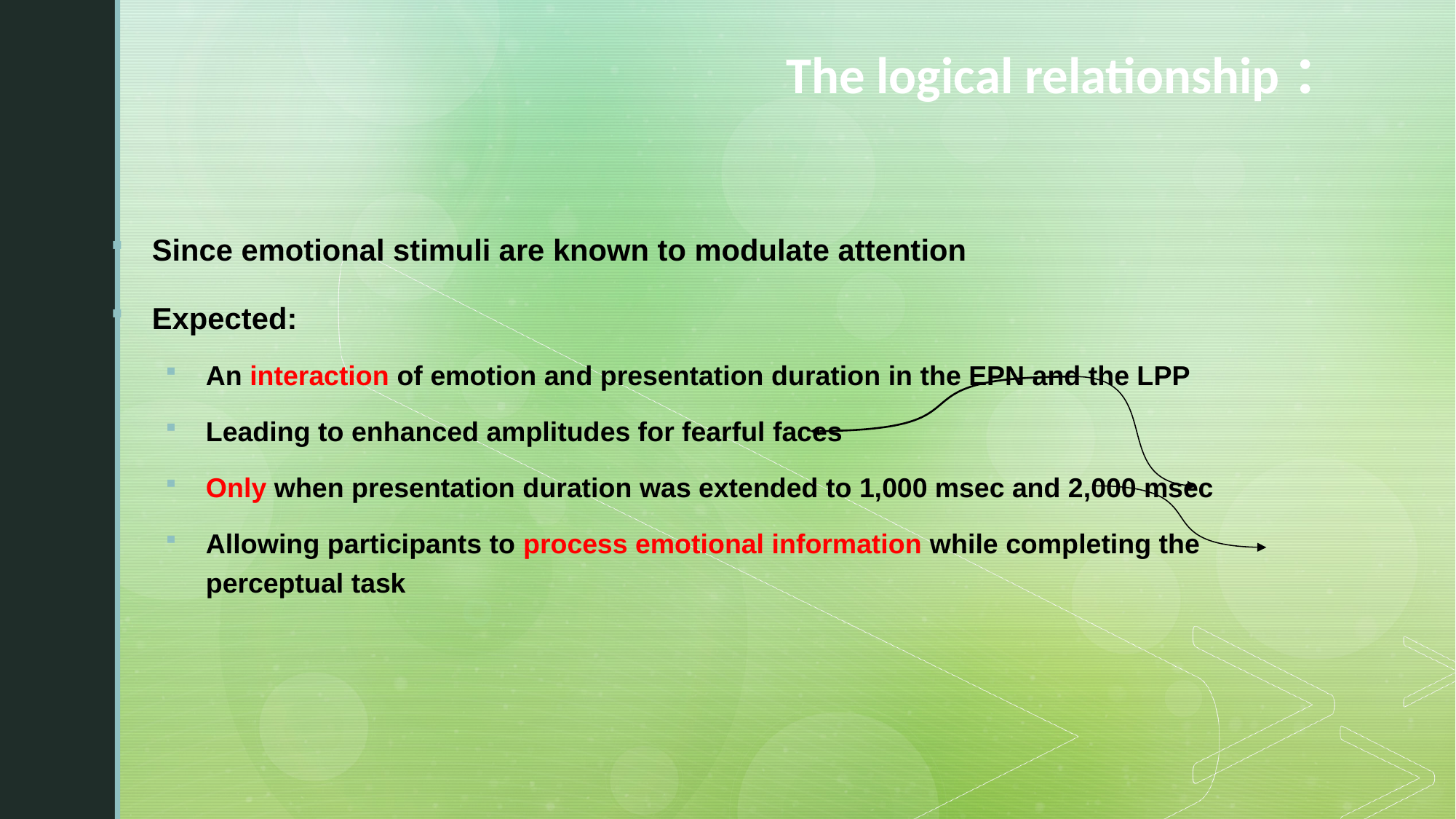

# The logical relationship：
Since emotional stimuli are known to modulate attention
Expected:
An interaction of emotion and presentation duration in the EPN and the LPP
Leading to enhanced amplitudes for fearful faces
Only when presentation duration was extended to 1,000 msec and 2,000 msec
Allowing participants to process emotional information while completing the perceptual task